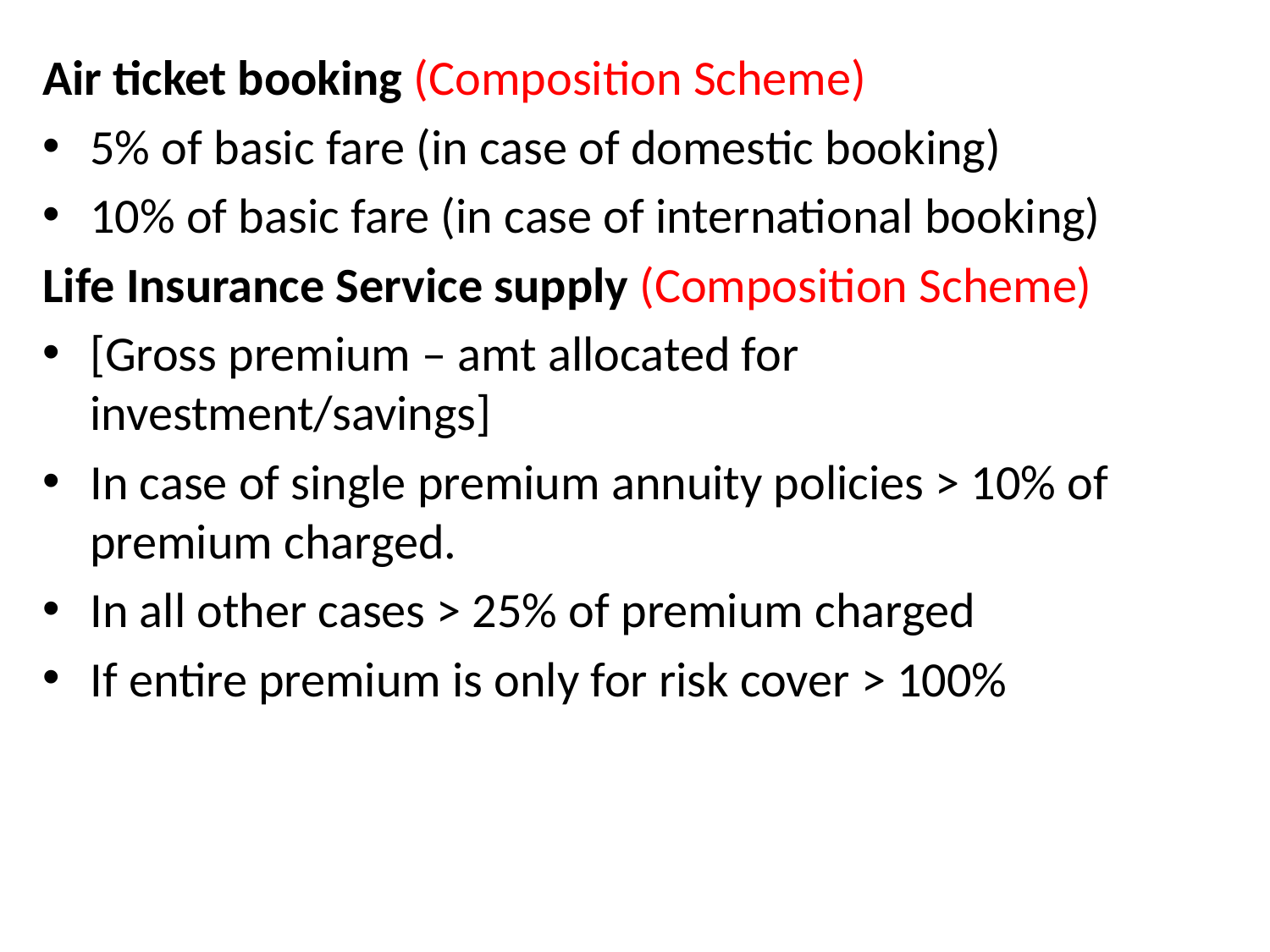

Air ticket booking (Composition Scheme)
5% of basic fare (in case of domestic booking)
10% of basic fare (in case of international booking)
Life Insurance Service supply (Composition Scheme)
[Gross premium – amt allocated for investment/savings]
In case of single premium annuity policies > 10% of premium charged.
In all other cases > 25% of premium charged
If entire premium is only for risk cover > 100%